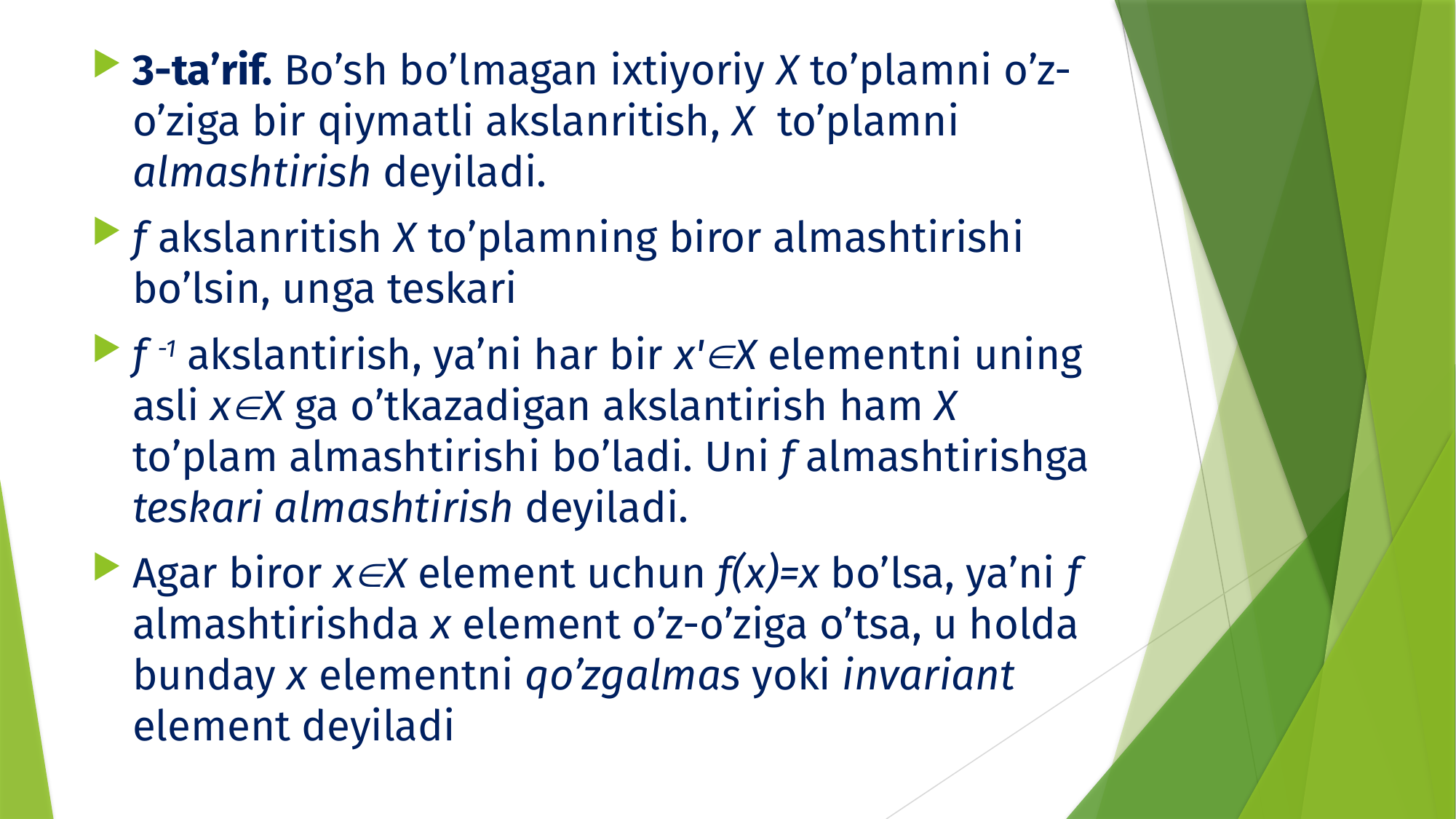

3-ta’rif. Bo’sh bo’lmagan ixtiyoriy X to’plamni o’z-o’ziga bir qiymatli akslanritish, X  to’plamni   almashtirish deyiladi.
f akslanritish X to’plamning biror almashtirishi bo’lsin, unga teskari
f -1 akslantirish, ya’ni har bir x'∈X elementni uning asli x∈X ga o’tkazadigan akslantirish ham X to’plam almashtirishi bo’ladi. Uni f almashtirishga teskari almashtirish deyiladi.
Agar biror x∈X element uchun f(x)=x bo’lsa, ya’ni f almashtirishda x element o’z-o’ziga o’tsa, u holda bunday x elementni qo’zgalmas yoki invariant element deyiladi